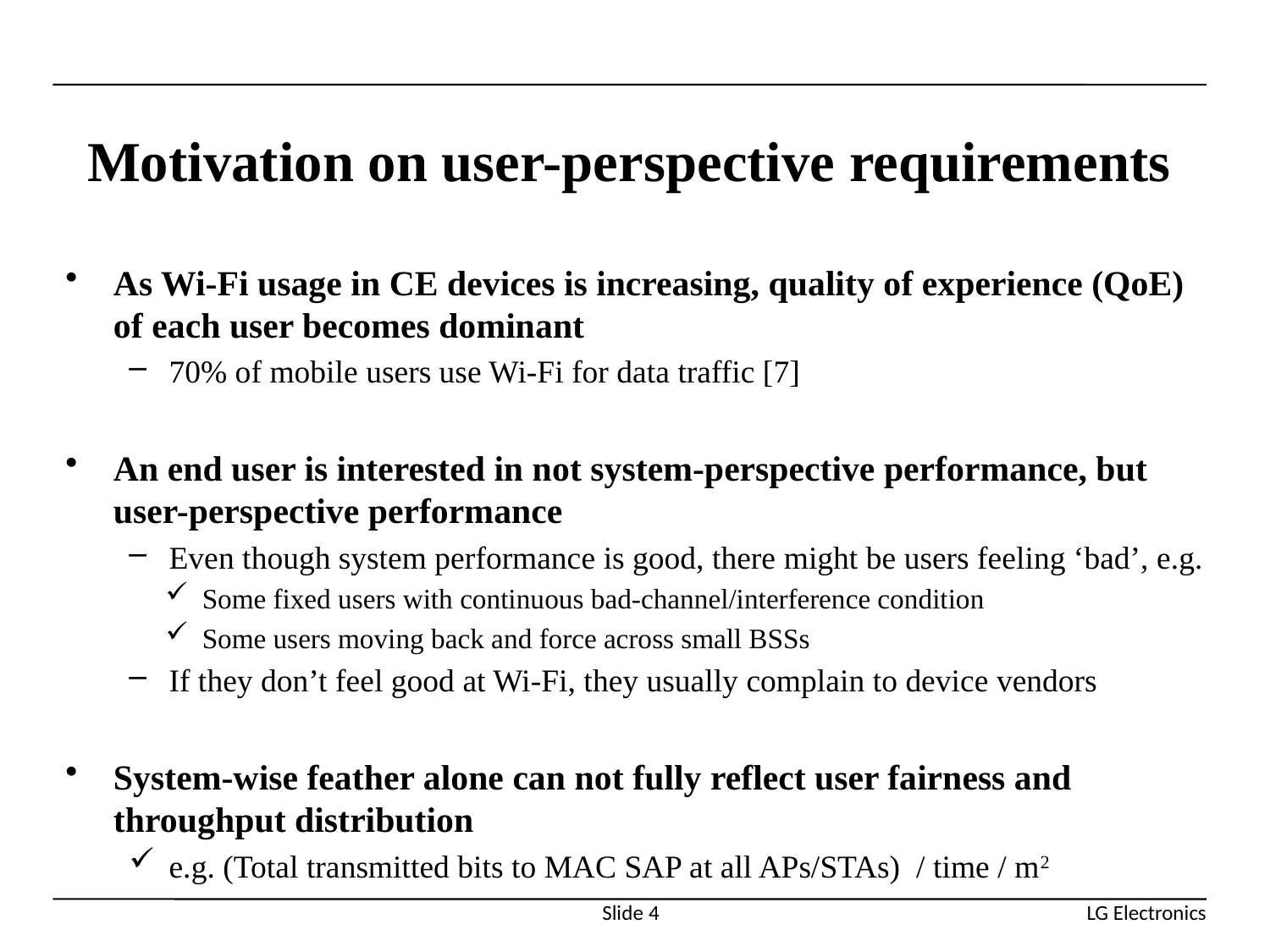

# Motivation on user-perspective requirements
As Wi-Fi usage in CE devices is increasing, quality of experience (QoE) of each user becomes dominant
70% of mobile users use Wi-Fi for data traffic [7]

An end user is interested in not system-perspective performance, but user-perspective performance
Even though system performance is good, there might be users feeling ‘bad’, e.g.
Some fixed users with continuous bad-channel/interference condition
Some users moving back and force across small BSSs
If they don’t feel good at Wi-Fi, they usually complain to device vendors

System-wise feather alone can not fully reflect user fairness and throughput distribution
e.g. (Total transmitted bits to MAC SAP at all APs/STAs)  / time / m2
Slide 4
LG Electronics